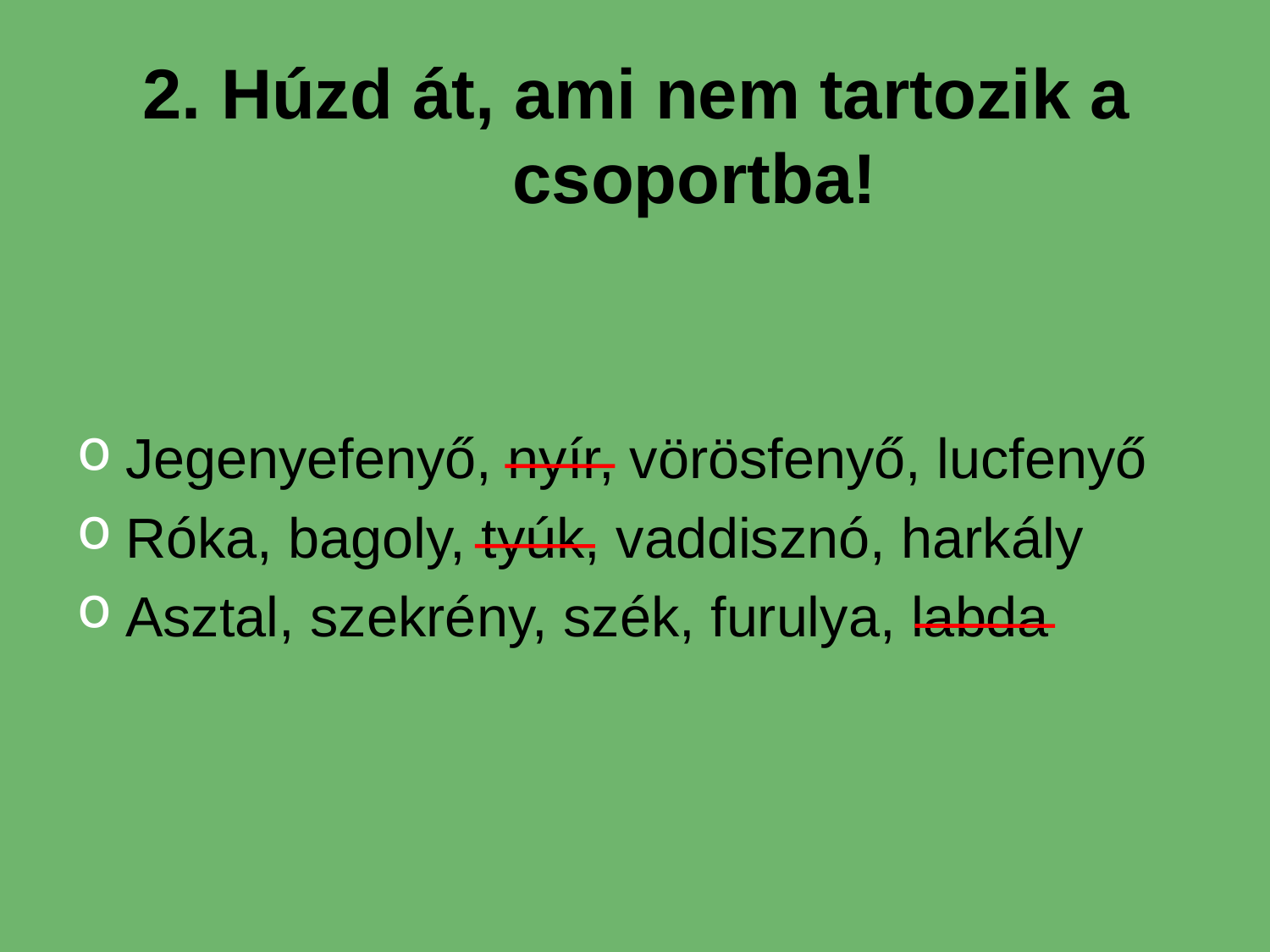

# 2. Húzd át, ami nem tartozik a csoportba!
Jegenyefenyő, nyír, vörösfenyő, lucfenyő
Róka, bagoly, tyúk, vaddisznó, harkály
Asztal, szekrény, szék, furulya, labda